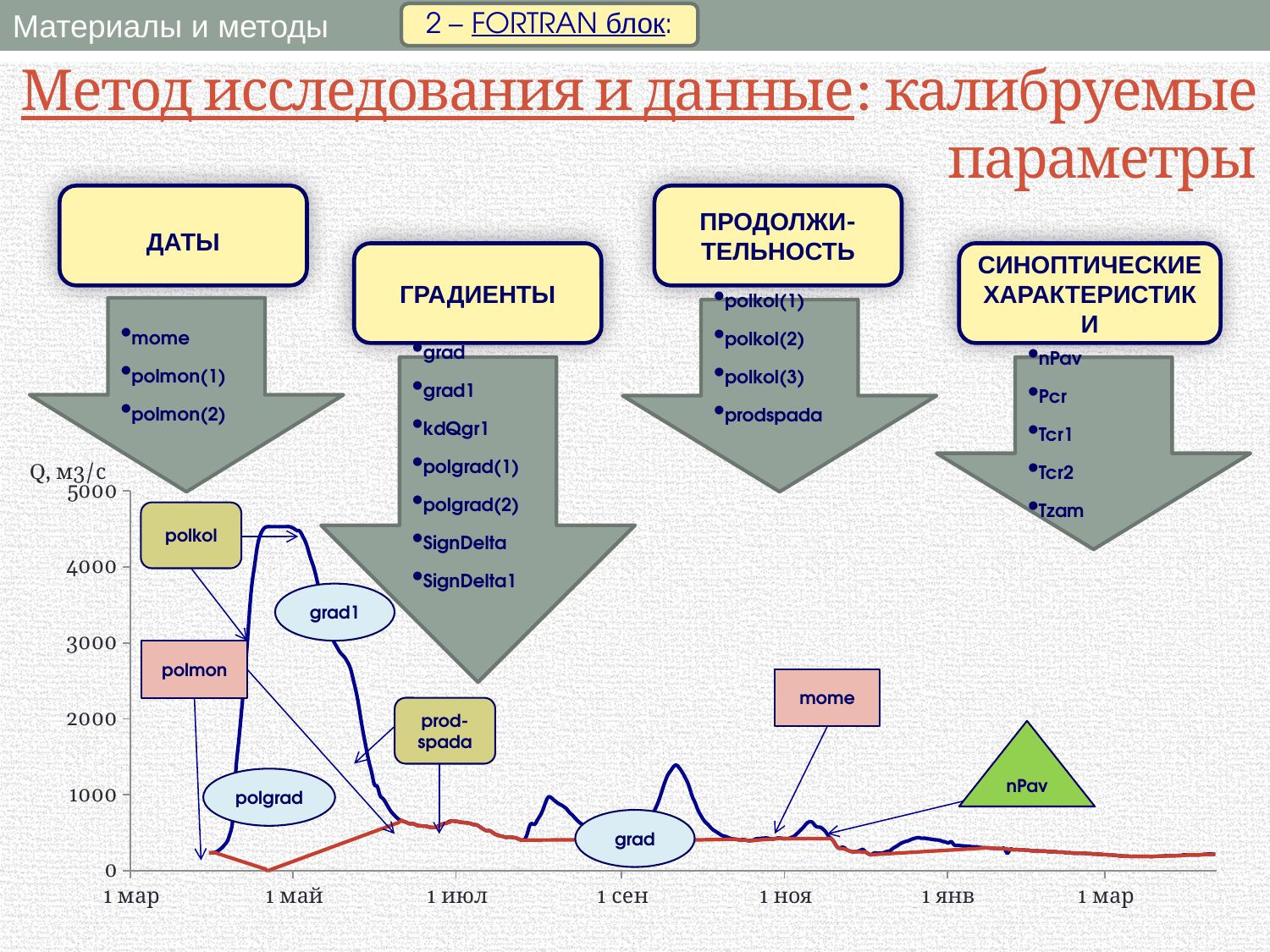

Материалы и методы
2 – FORTRAN блок:
Метод исследования и данные: калибруемые параметры

ДАТЫ

ПРОДОЛЖИ-ТЕЛЬНОСТЬ
ГРАДИЕНТЫ
СИНОПТИЧЕСКИЕ ХАРАКТЕРИСТИКИ
mome
polmon(1)
polmon(2)
polkol(1)
polkol(2)
polkol(3)
prodspada

grad
grad1
kdQgr1
polgrad(1)
polgrad(2)
SignDelta
SignDelta1

nPav
Pcr
Tcr1
Tcr2
Tzam

[unsupported chart]

polkol
grad1
polmon
mome
prod- spada
nPav
polgrad
grad